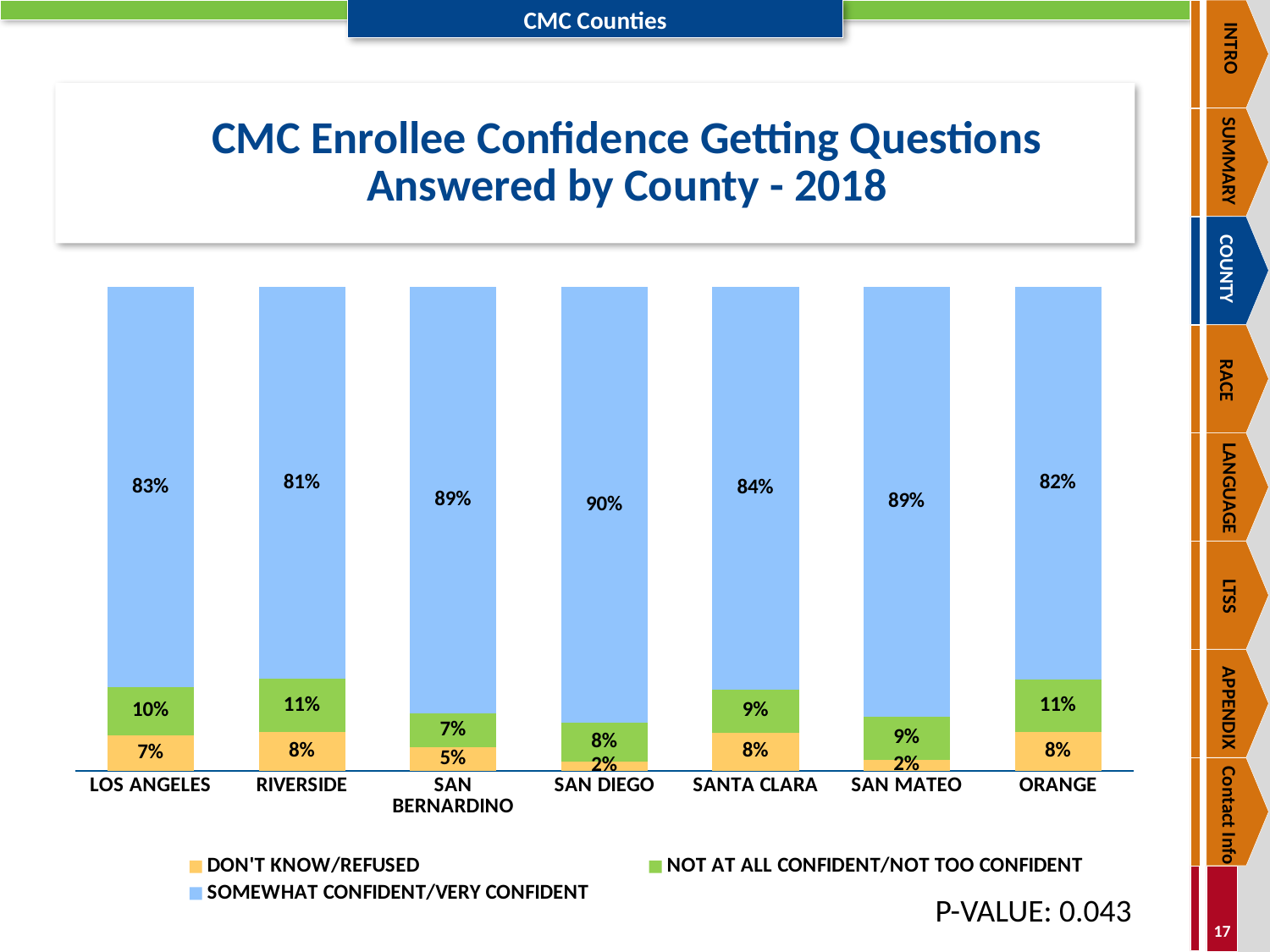

INTRO
SUMMARY
COUNTY
RACE
LANGUAGE
LTSS
APPENDIX
Contact Info
# CMC Enrollee Confidence Getting Questions Answered by County - 2018

### Chart

| Category | DON'T KNOW/REFUSED | NOT AT ALL CONFIDENT/NOT TOO CONFIDENT | SOMEWHAT CONFIDENT/VERY CONFIDENT |
|---|---|---|---|
| LOS ANGELES | 0.0738758029978587 | 0.1 | 0.83 |
| RIVERSIDE | 0.08 | 0.11 | 0.81 |
| SAN BERNARDINO | 0.05 | 0.07 | 0.89 |
| SAN DIEGO | 0.0191082802547771 | 0.08 | 0.9 |
| SANTA CLARA | 0.08 | 0.09 | 0.84 |
| SAN MATEO | 0.0224719101123596 | 0.09 | 0.89 |
| ORANGE | 0.0817610062893082 | 0.11 | 0.82 |
P-VALUE: 0.043